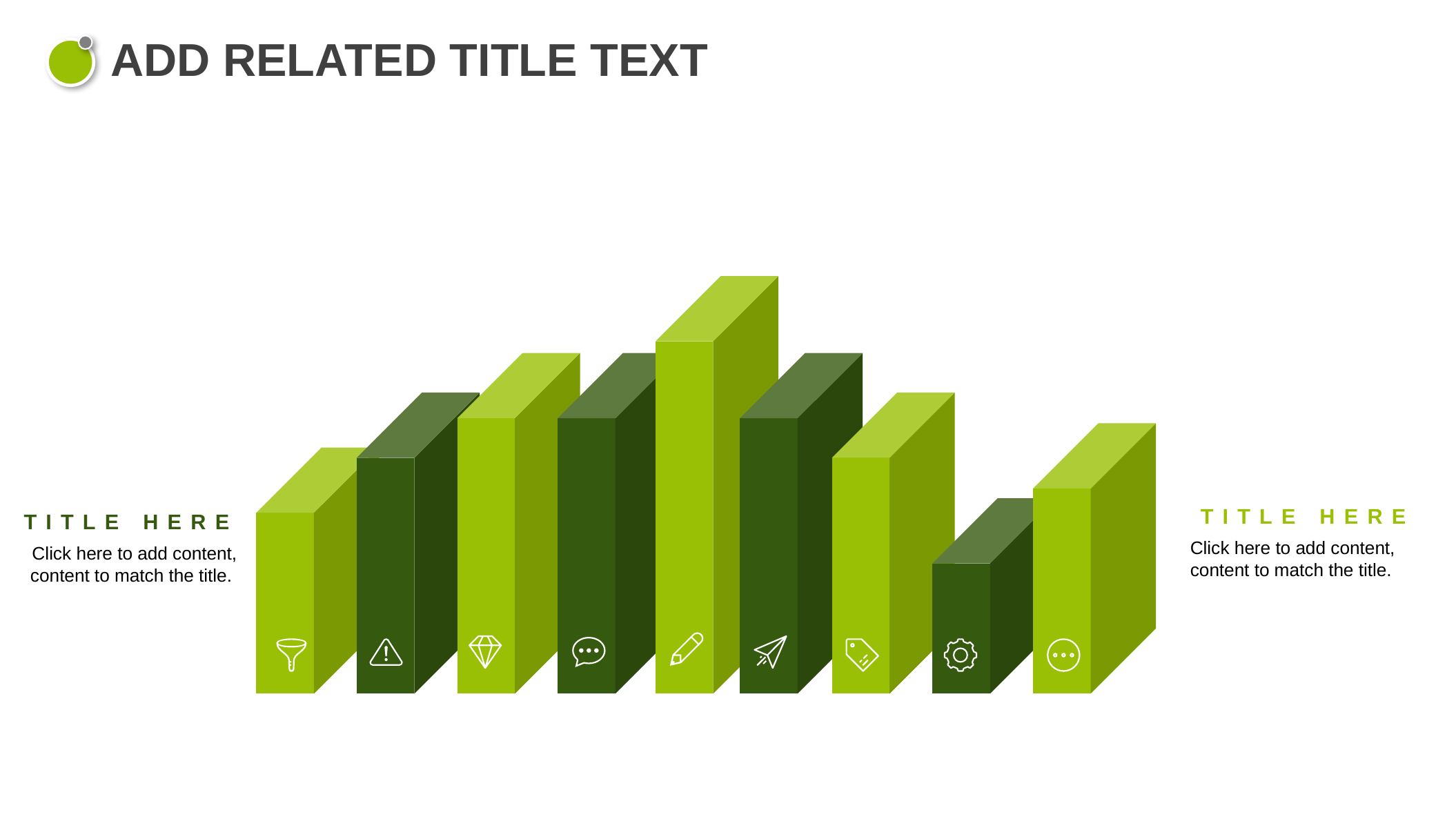

ADD RELATED TITLE TEXT

TITLE HERE
Click here to add content, content to match the title.
TITLE HERE
Click here to add content, content to match the title.